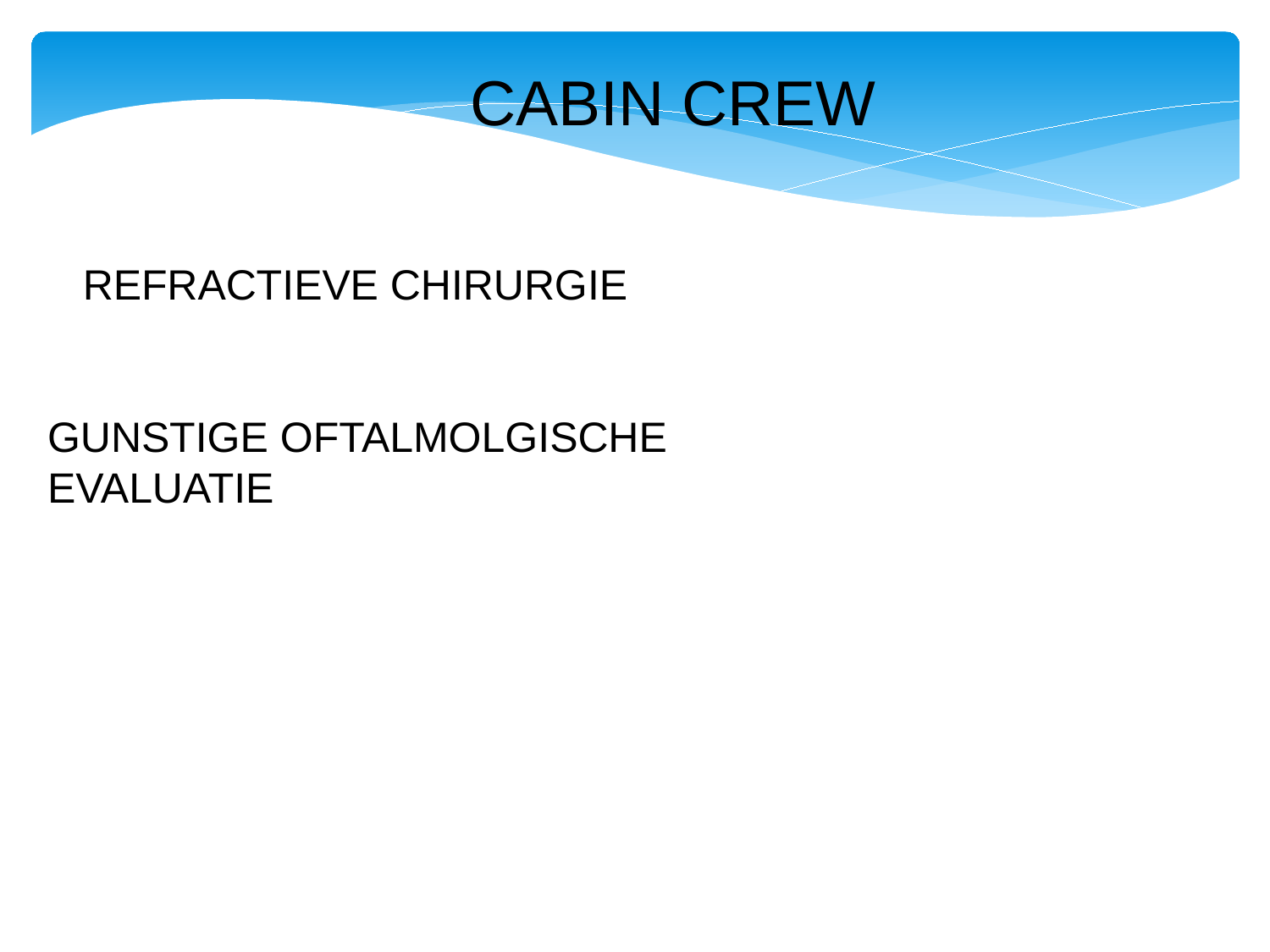

CABIN CREW

   REFRACTIEVE CHIRURGIE

GUNSTIGE OFTALMOLGISCHE EVALUATIE